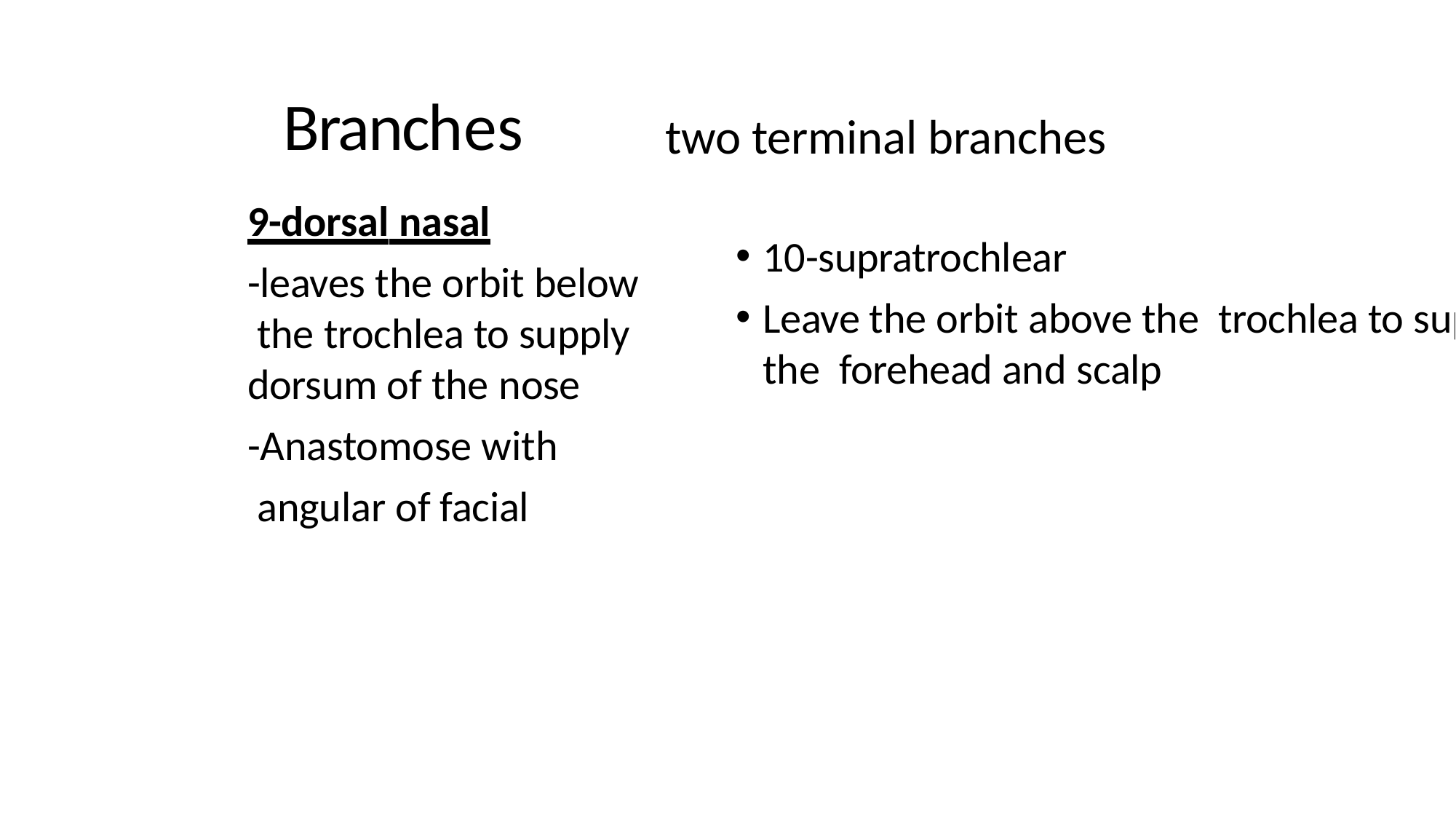

# Branches
two terminal branches
9-dorsal nasal
-leaves the orbit below  the trochlea to supply  dorsum of the nose
-Anastomose with  angular of facial
10-supratrochlear
Leave the orbit above the  trochlea to supply the  forehead and scalp